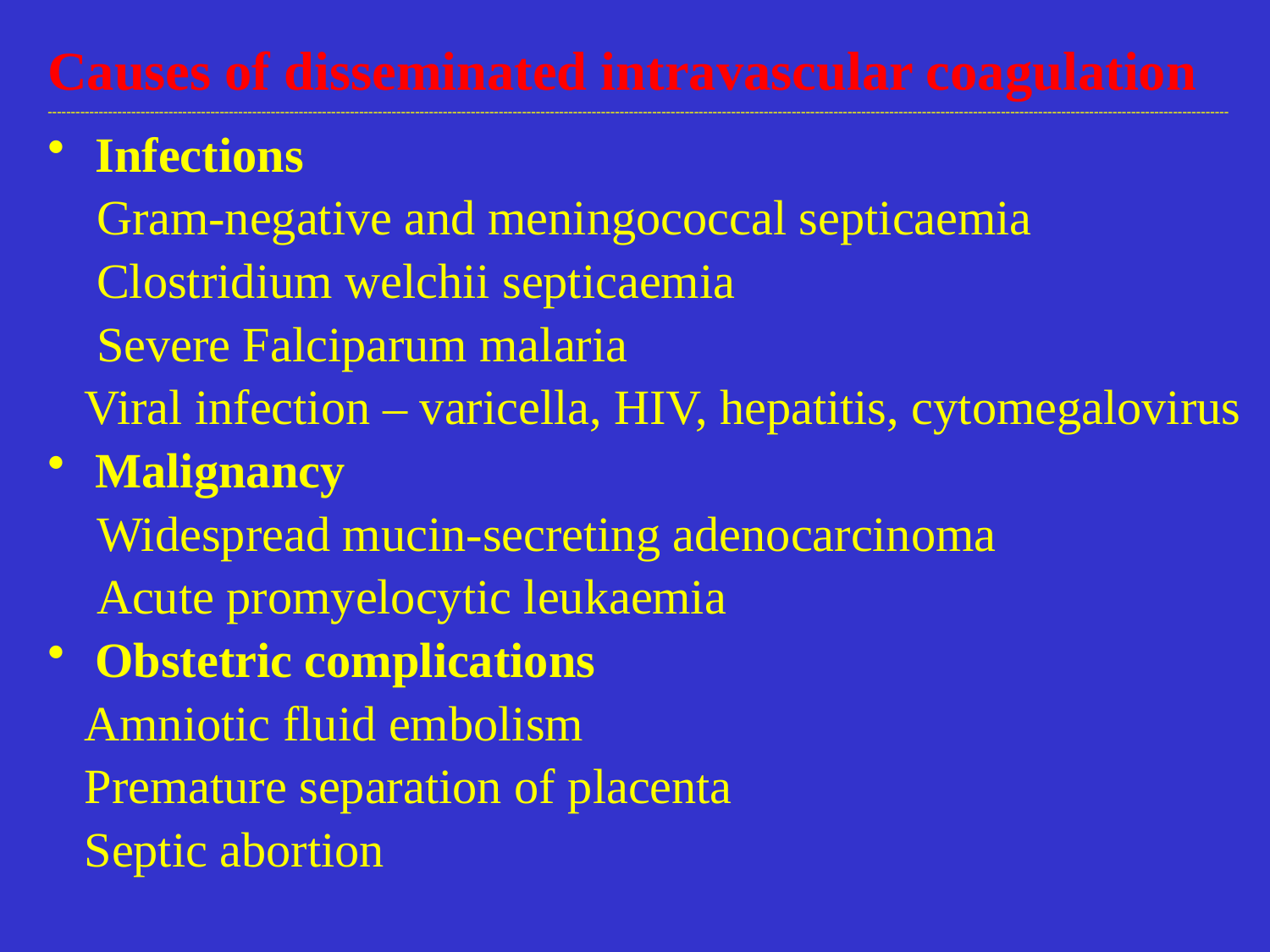

Causes of disseminated intravascular coagulation
--------------------------------------------------------------------------------------------------------------------------------------------------------------------------------------------------------------------------------------------------------------
Infections
    Gram-negative and meningococcal septicaemia
    Clostridium welchii septicaemia
    Severe Falciparum malaria
   Viral infection – varicella, HIV, hepatitis, cytomegalovirus
Malignancy
    Widespread mucin-secreting adenocarcinoma
    Acute promyelocytic leukaemia
Obstetric complications
   Amniotic fluid embolism
   Premature separation of placenta
   Septic abortion